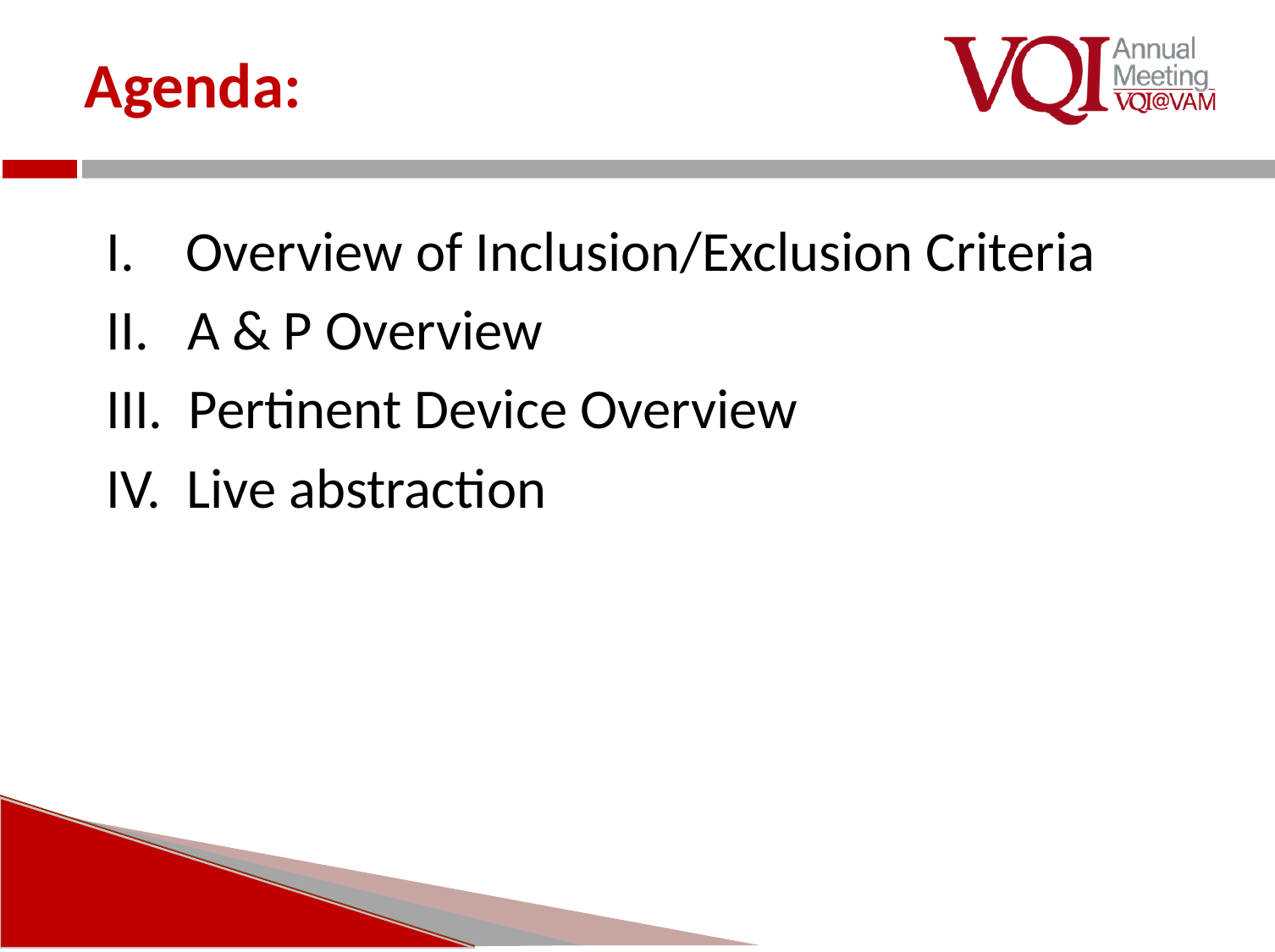

# Agenda:
I.    Overview of Inclusion/Exclusion Criteria
II.   A & P Overview
III.  Pertinent Device Overview
IV.  Live abstraction